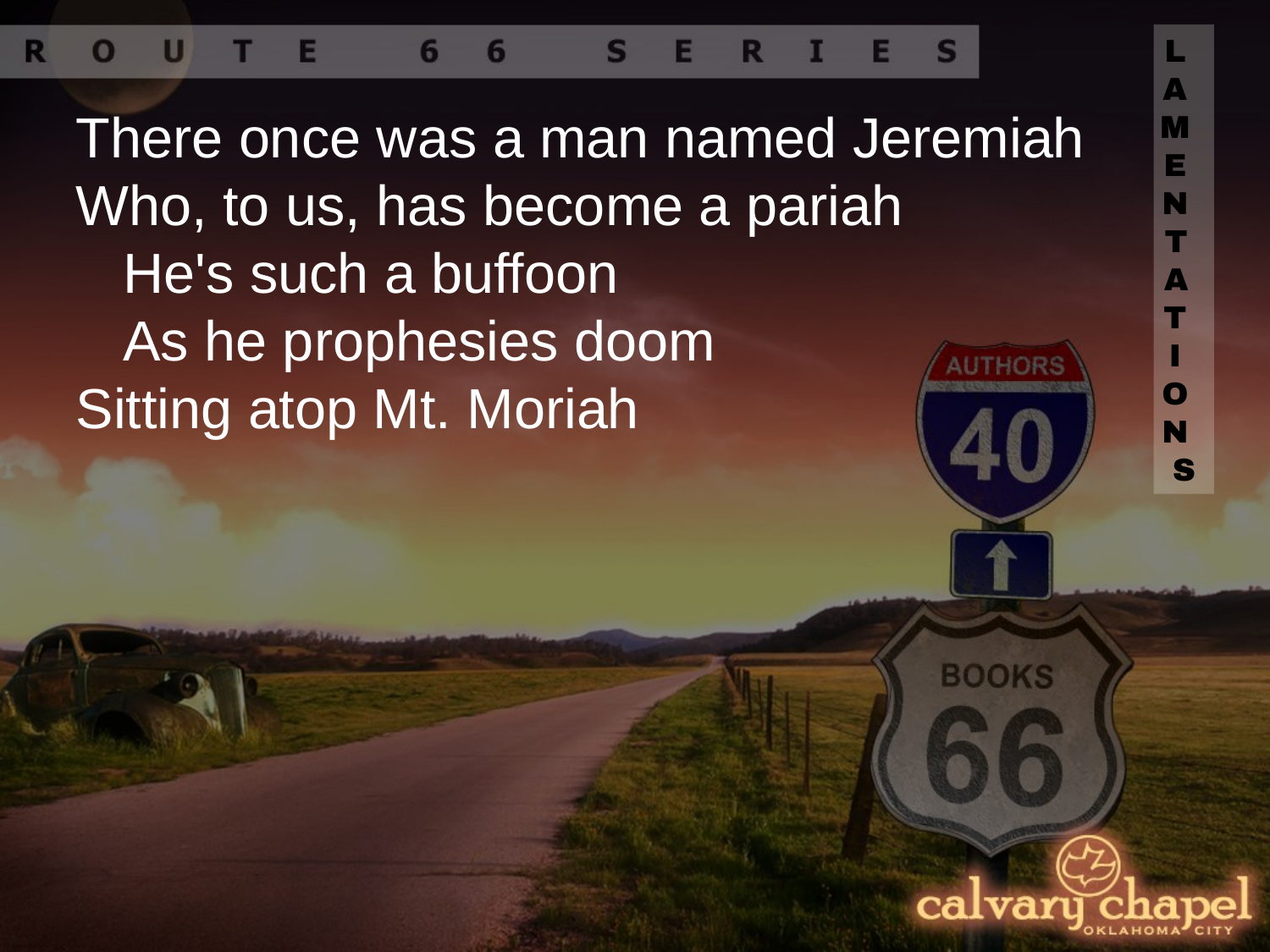

LAMENTATIONS

There once was a man named Jeremiah
Who, to us, has become a pariah
   He's such a buffoon
   As he prophesies doom
Sitting atop Mt. Moriah